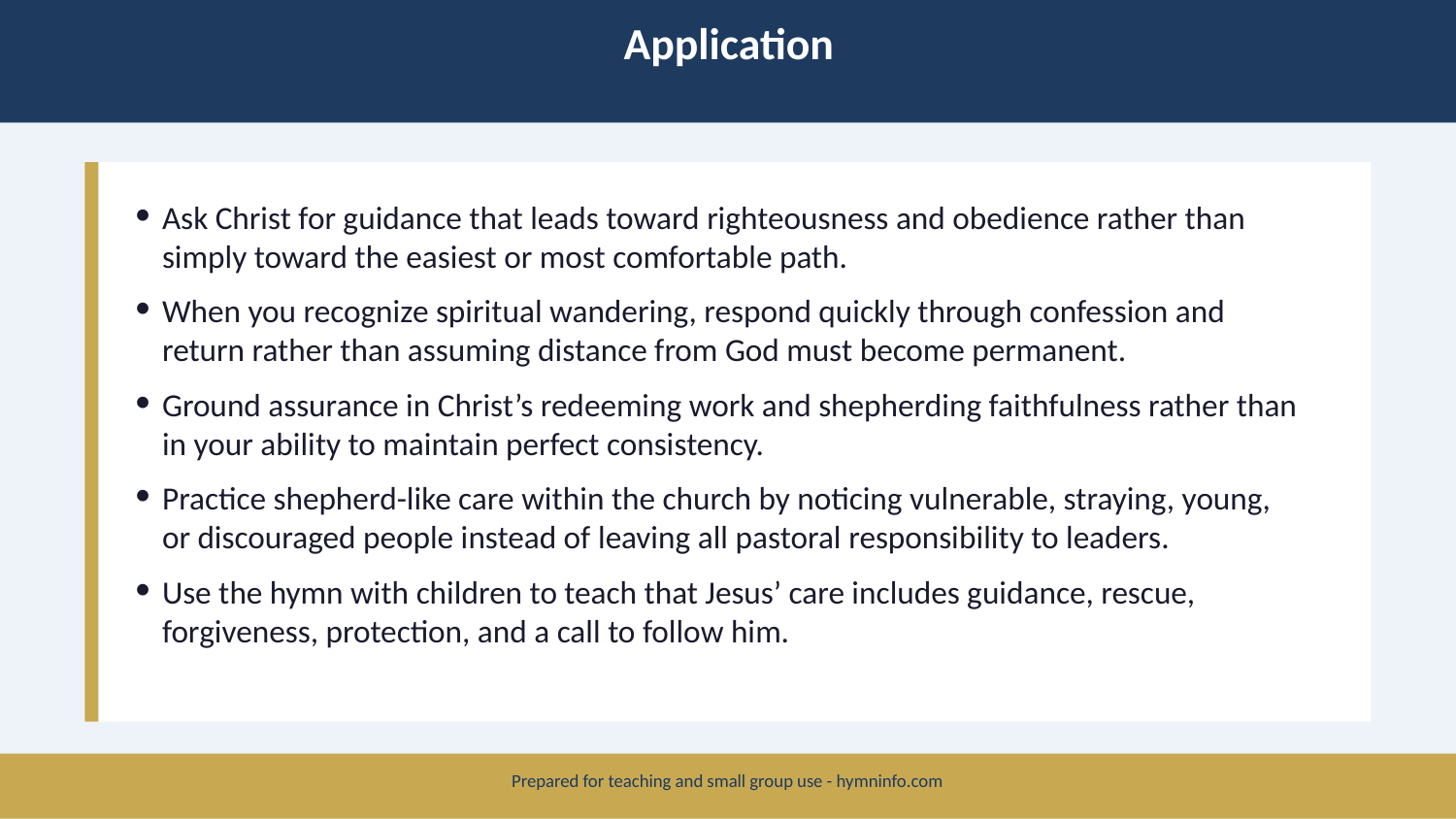

Application

Ask Christ for guidance that leads toward righteousness and obedience rather than simply toward the easiest or most comfortable path.
When you recognize spiritual wandering, respond quickly through confession and return rather than assuming distance from God must become permanent.
Ground assurance in Christ’s redeeming work and shepherding faithfulness rather than in your ability to maintain perfect consistency.
Practice shepherd-like care within the church by noticing vulnerable, straying, young, or discouraged people instead of leaving all pastoral responsibility to leaders.
Use the hymn with children to teach that Jesus’ care includes guidance, rescue, forgiveness, protection, and a call to follow him.

Prepared for teaching and small group use - hymninfo.com